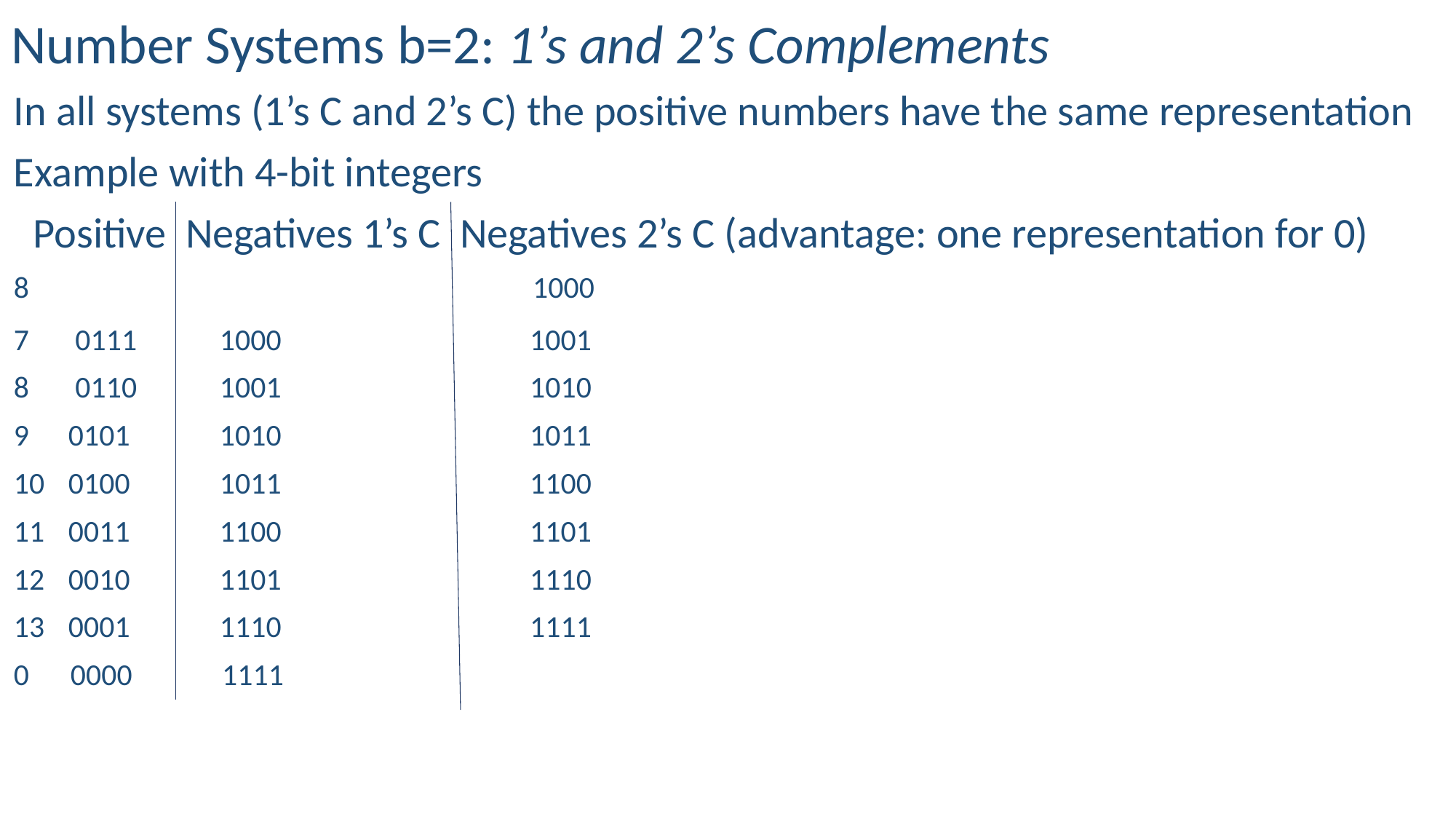

# Number Systems b=2: 1’s and 2’s Complements
In all systems (1’s C and 2’s C) the positive numbers have the same representation
Example with 4-bit integers
  Positive  Negatives 1’s C  Negatives 2’s C (advantage: one representation for 0)
8                                                                         1000
0111            1000                                    1001
0110            1001                                    1010
0101             1010                                    1011
0100             1011                                    1100
0011             1100                                    1101
0010             1101                                    1110
0001             1110                                    1111
0      0000             1111